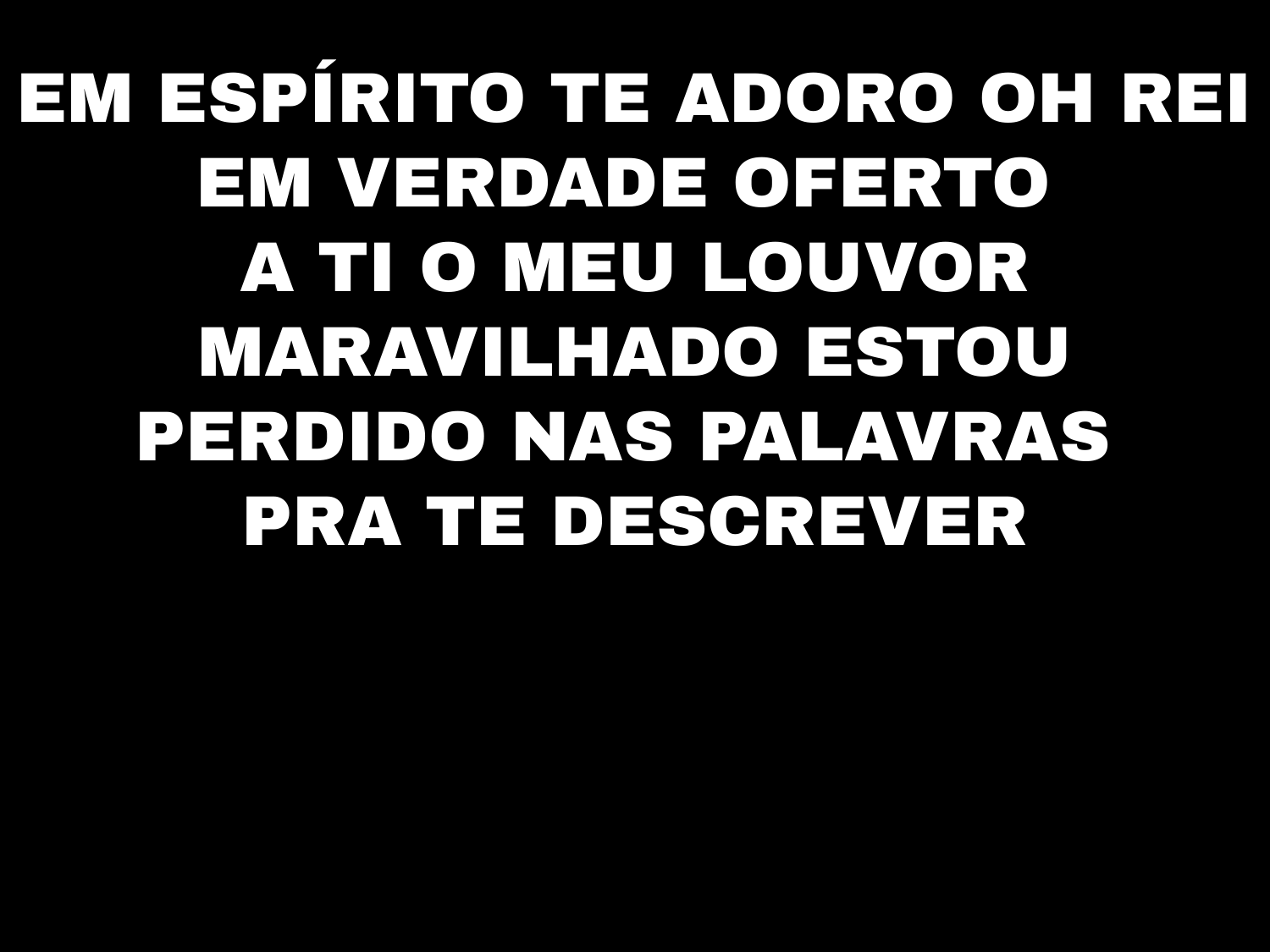

# EM ESPÍRITO TE ADORO OH REI EM VERDADE OFERTO A TI O MEU LOUVOR MARAVILHADO ESTOU PERDIDO NAS PALAVRAS PRA TE DESCREVER